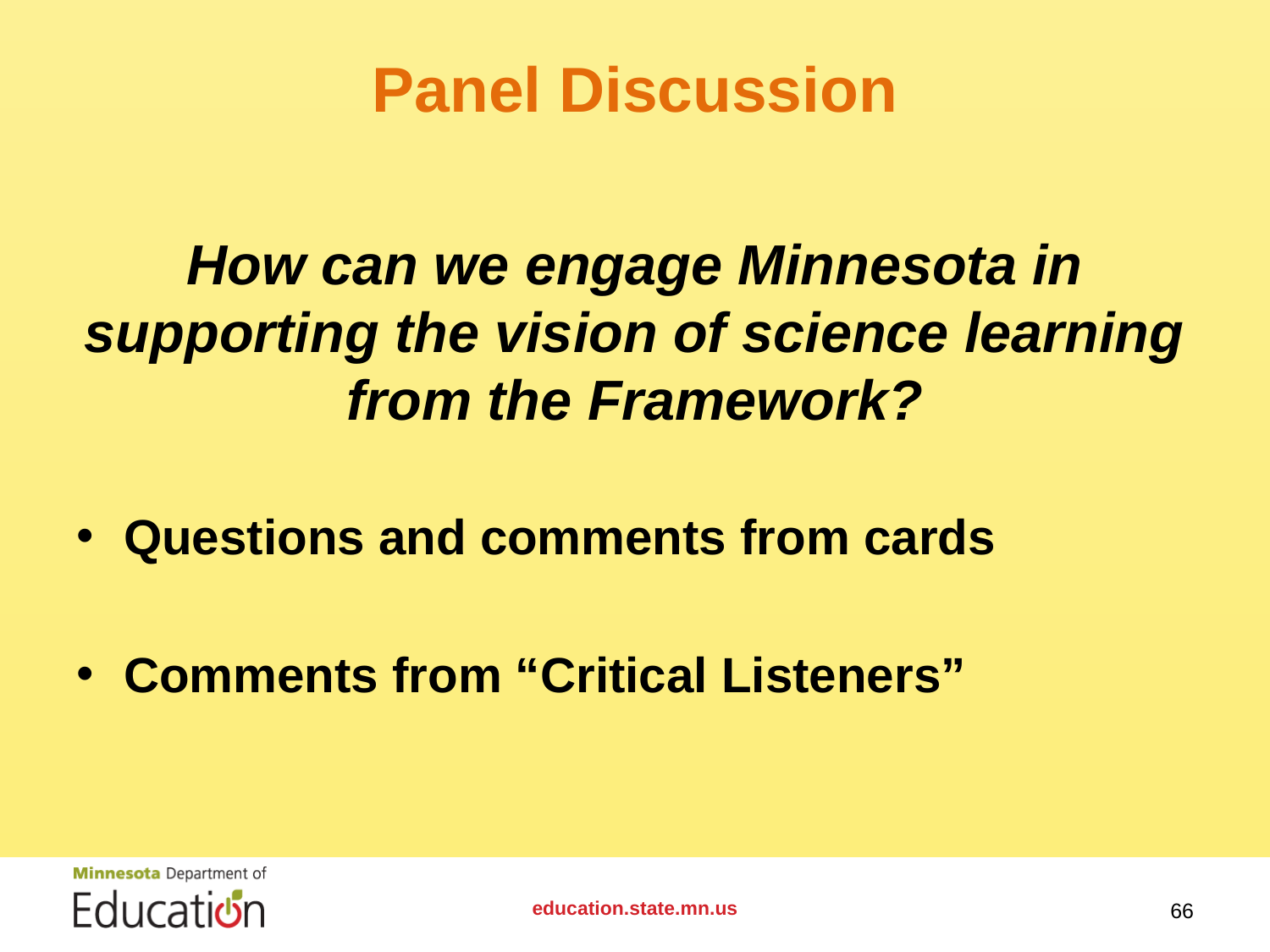

# Panel Discussion
How can we engage Minnesota in supporting the vision of science learning from the Framework?

Questions and comments from cards

Comments from “Critical Listeners”
education.state.mn.us
66